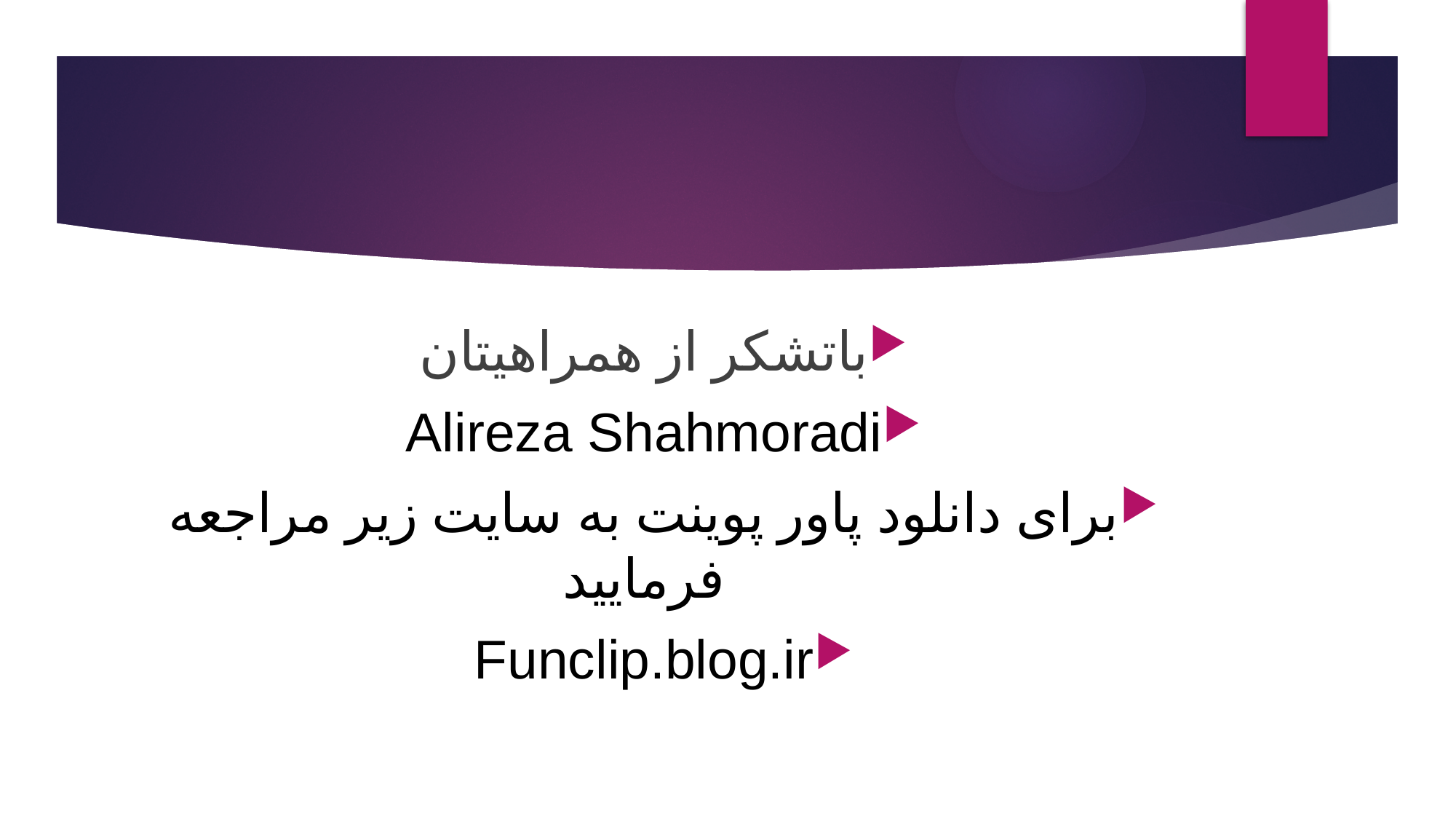

#
باتشکر از همراهیتان
Alireza Shahmoradi
برای دانلود پاور پوینت به سایت زیر مراجعه فرمایید
Funclip.blog.ir